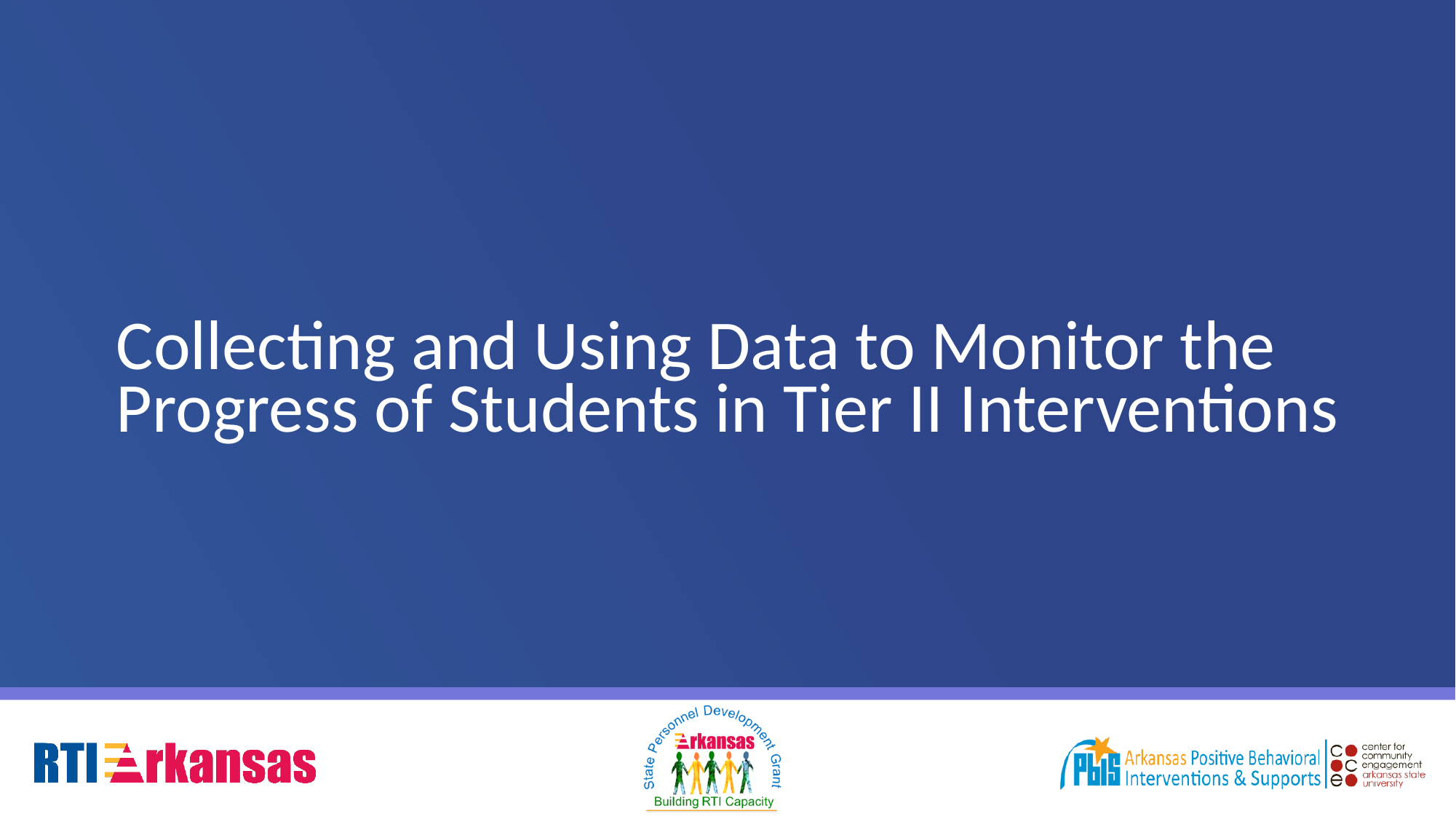

# Collecting and Using Data to Monitor the Progress of Students in Tier II Interventions